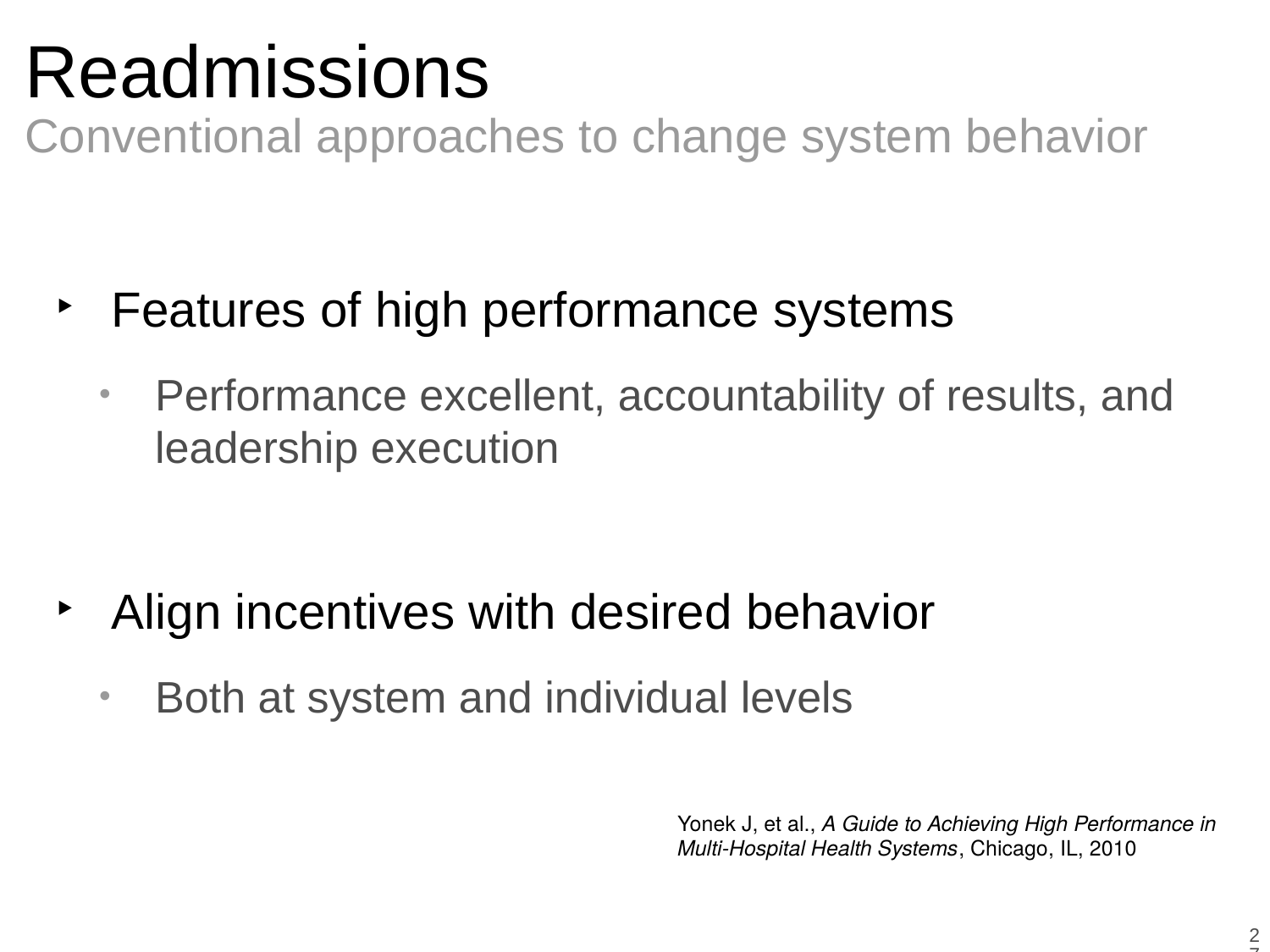

# Readmissions
Conventional approaches to change system behavior
Features of high performance systems
Performance excellent, accountability of results, and leadership execution

Align incentives with desired behavior
Both at system and individual levels

Yonek J, et al., A Guide to Achieving High Performance in Multi-Hospital Health Systems, Chicago, IL, 2010
27